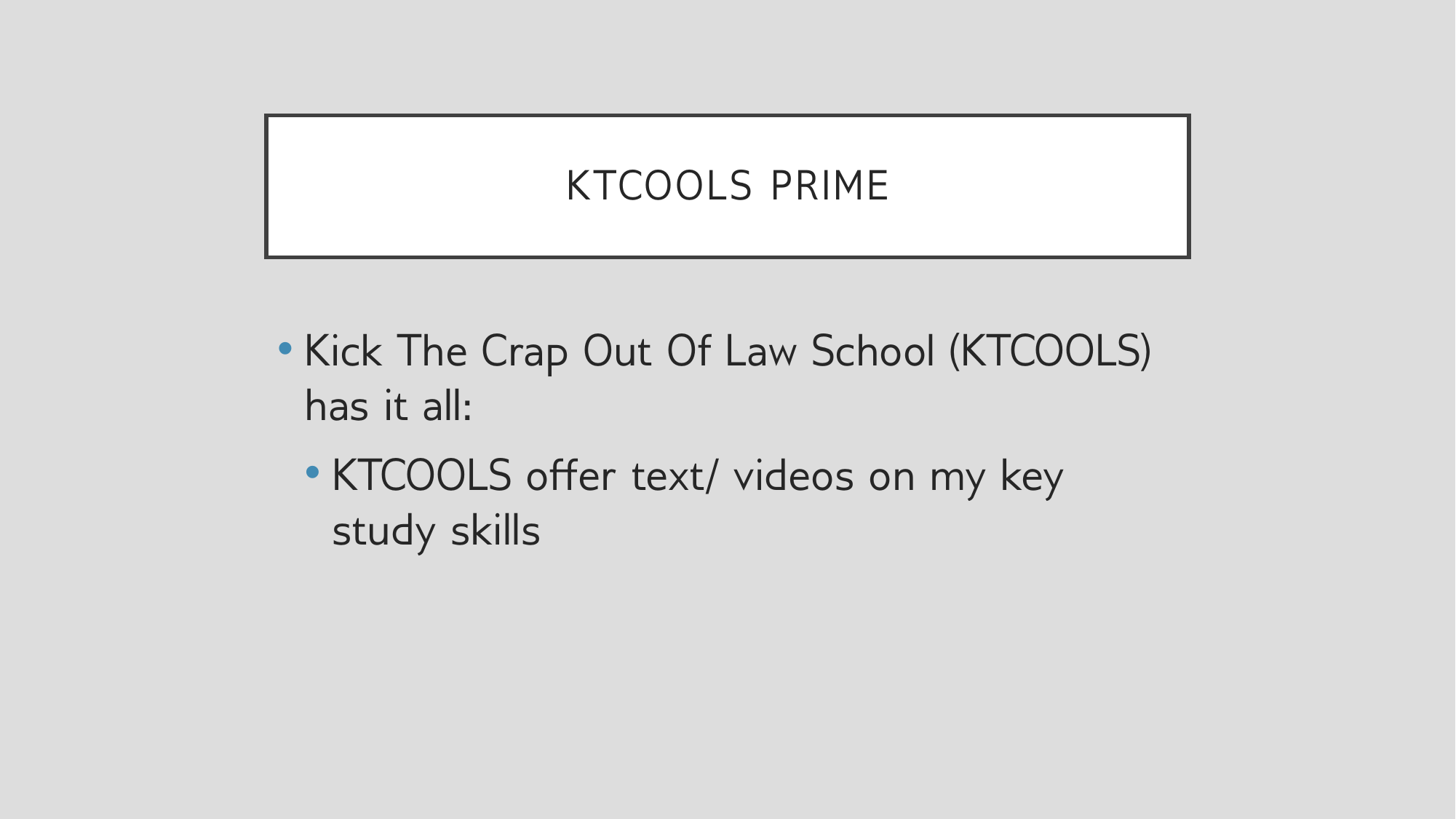

# KTCOOLS PRIME
Kick The Crap Out Of Law School (KTCOOLS) has it all:
KTCOOLS offer text/ videos on my key study skills